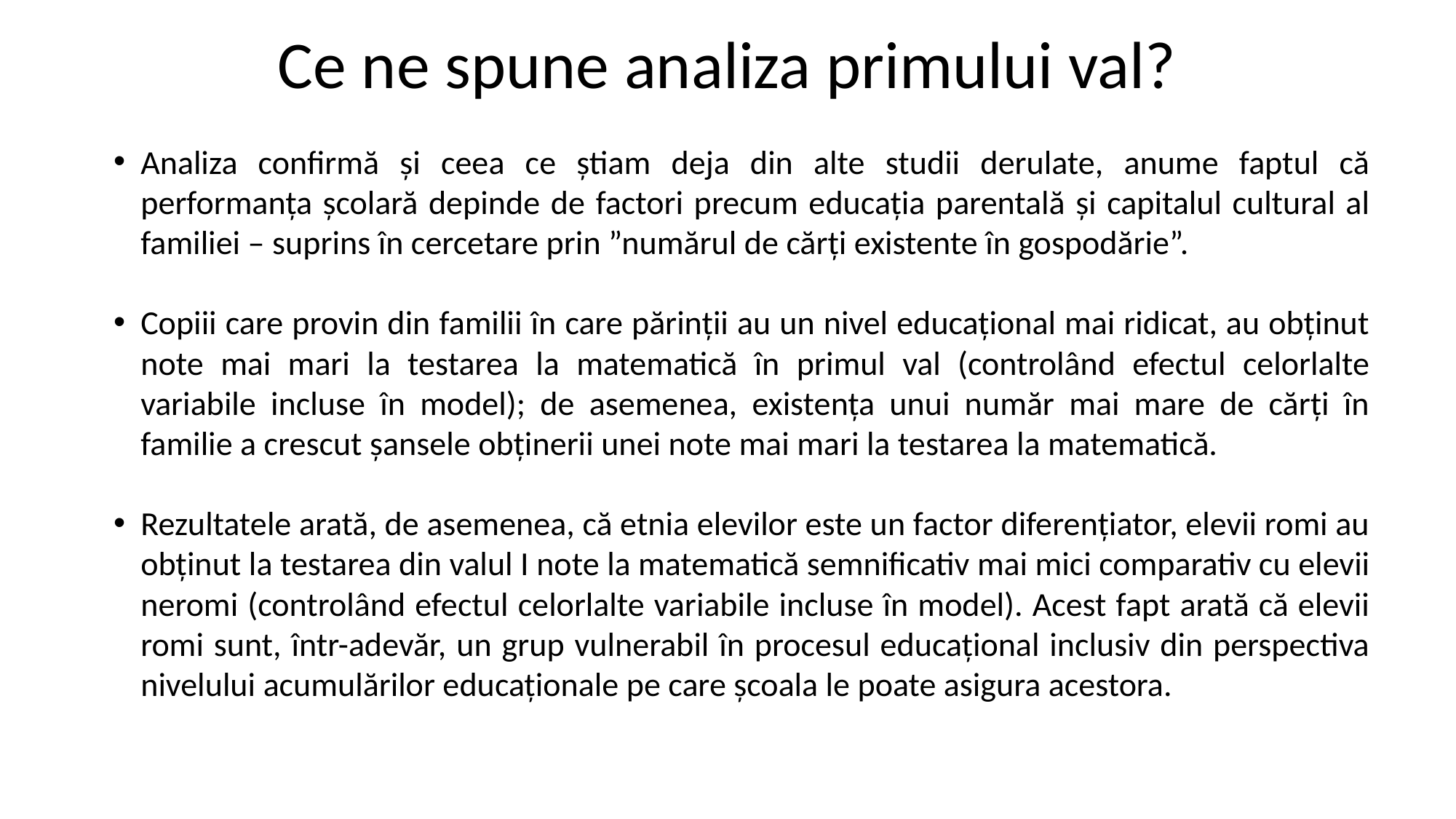

# Ce ne spune analiza primului val?
Analiza confirmă și ceea ce știam deja din alte studii derulate, anume faptul că performanța școlară depinde de factori precum educația parentală și capitalul cultural al familiei – suprins în cercetare prin ”numărul de cărți existente în gospodărie”.

Copiii care provin din familii în care părinții au un nivel educațional mai ridicat, au obținut note mai mari la testarea la matematică în primul val (controlând efectul celorlalte variabile incluse în model); de asemenea, existența unui număr mai mare de cărți în familie a crescut șansele obținerii unei note mai mari la testarea la matematică.

Rezultatele arată, de asemenea, că etnia elevilor este un factor diferențiator, elevii romi au obținut la testarea din valul I note la matematică semnificativ mai mici comparativ cu elevii neromi (controlând efectul celorlalte variabile incluse în model). Acest fapt arată că elevii romi sunt, într-adevăr, un grup vulnerabil în procesul educațional inclusiv din perspectiva nivelului acumulărilor educaționale pe care școala le poate asigura acestora.